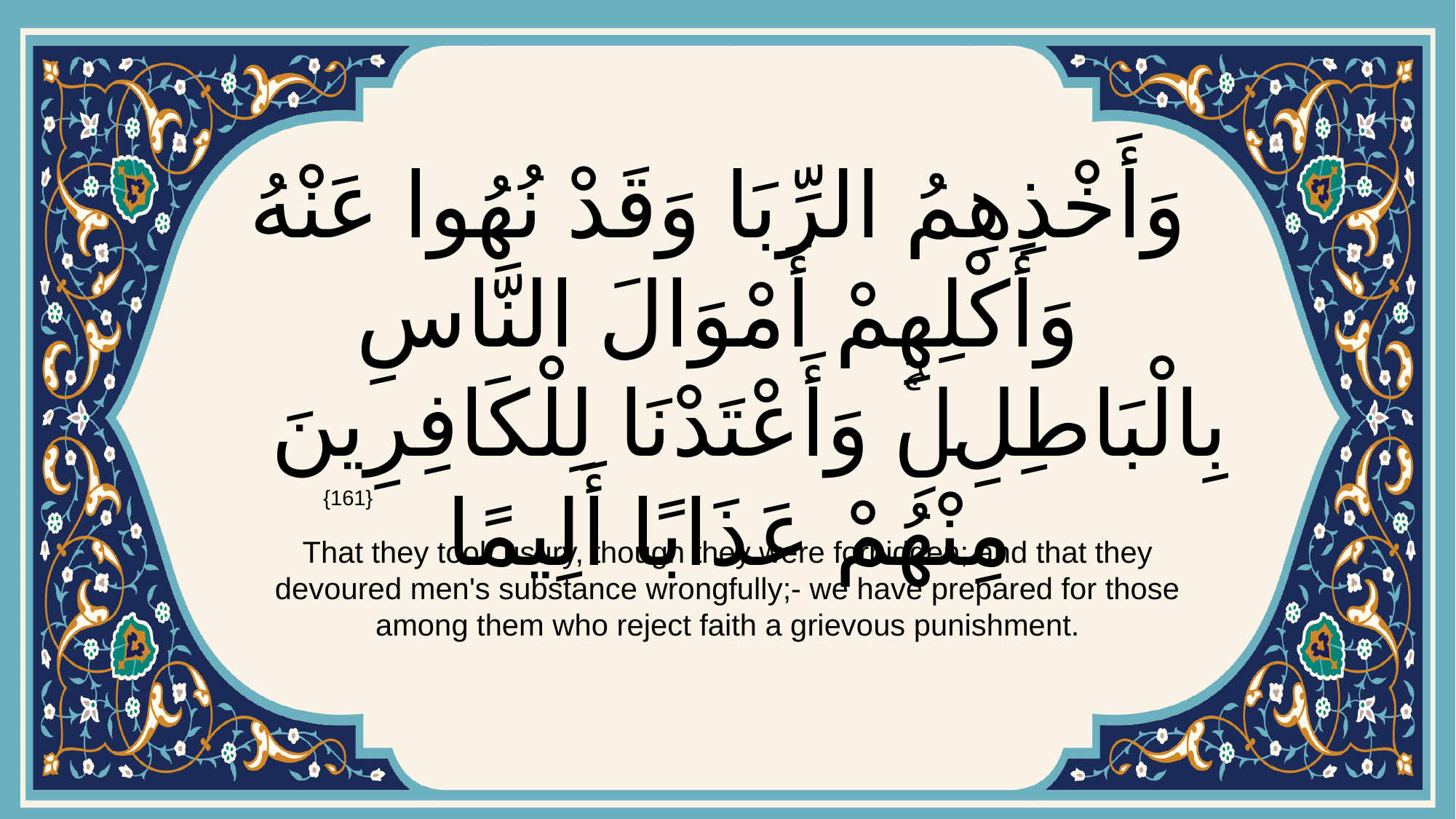

# وَأَخْذِهِمُ الرِّبَا وَقَدْ نُهُوا عَنْهُ وَأَكْلِهِمْ أَمْوَالَ النَّاسِ بِالْبَاطِلِۚ وَأَعْتَدْنَا لِلْكَافِرِينَ مِنْهُمْ عَذَابًا أَلِيمًا
{161}
That they took usury, though they were forbidden; and that they devoured men's substance wrongfully;- we have prepared for those among them who reject faith a grievous punishment.